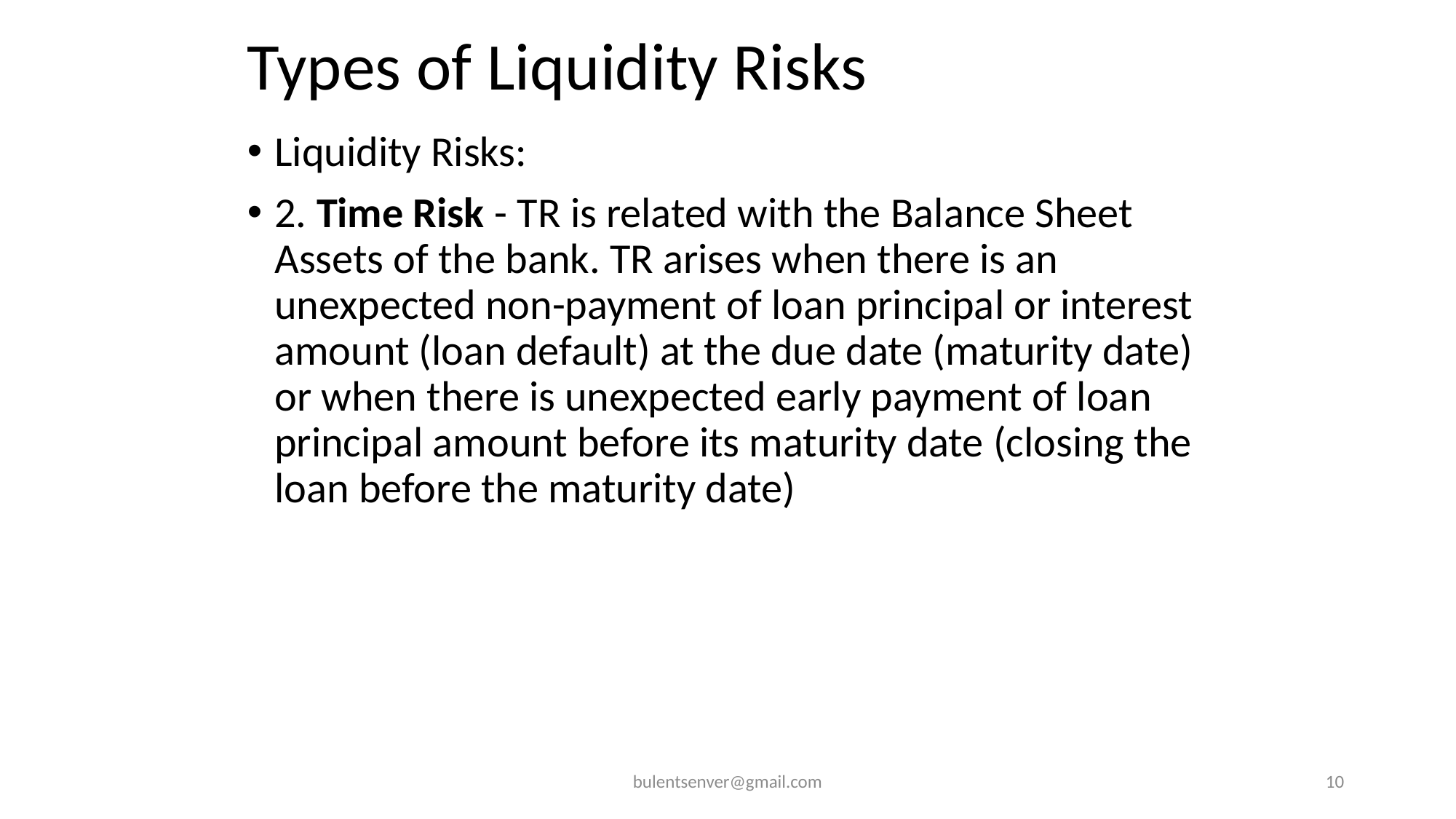

# Types of Liquidity Risks
Liquidity Risks:
2. Time Risk - TR is related with the Balance Sheet Assets of the bank. TR arises when there is an unexpected non-payment of loan principal or interest amount (loan default) at the due date (maturity date) or when there is unexpected early payment of loan principal amount before its maturity date (closing the loan before the maturity date)
bulentsenver@gmail.com
10